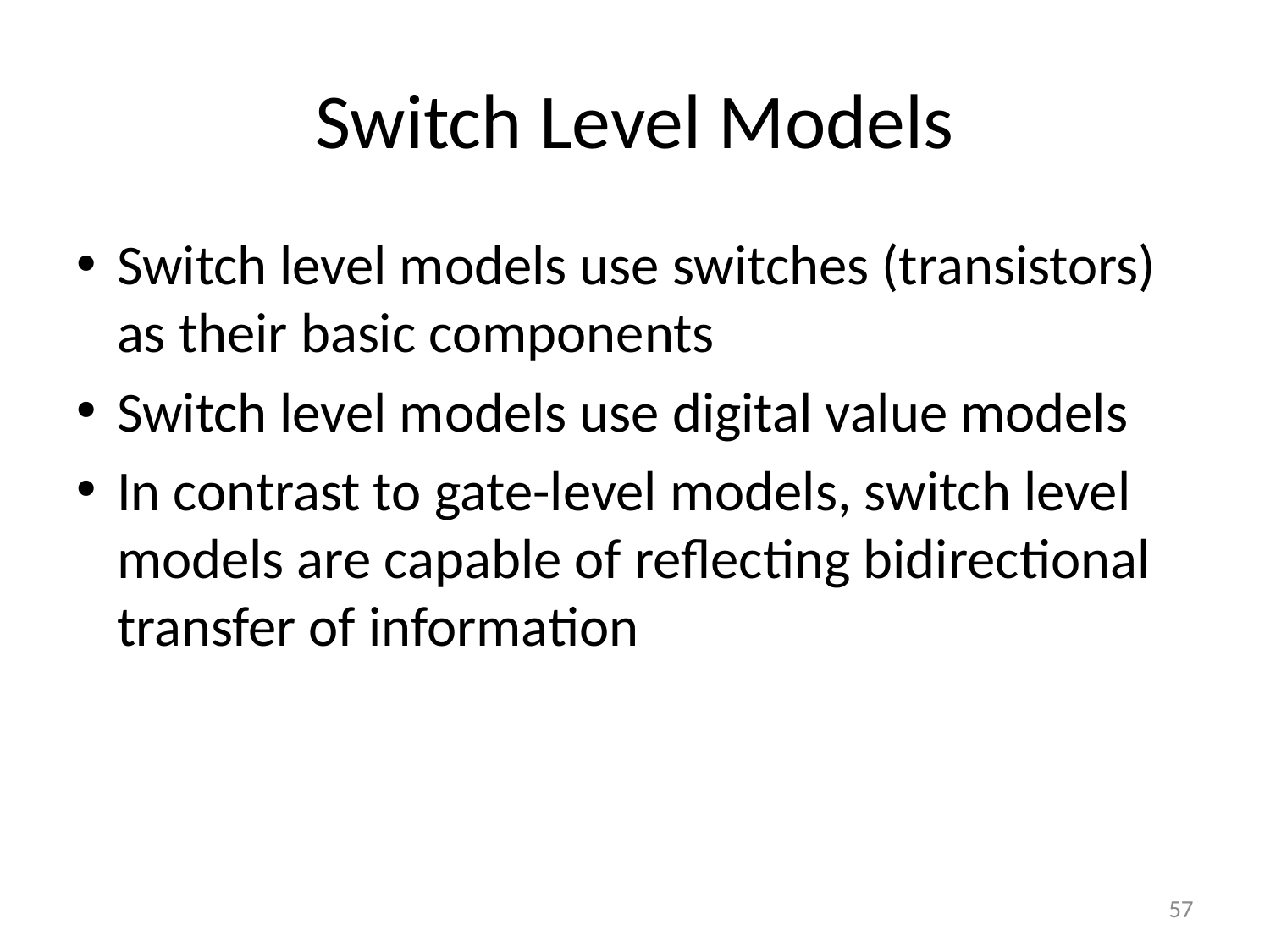

# Switch Level Models
Switch level models use switches (transistors) as their basic components
Switch level models use digital value models
In contrast to gate-level models, switch level models are capable of reflecting bidirectional transfer of information
57